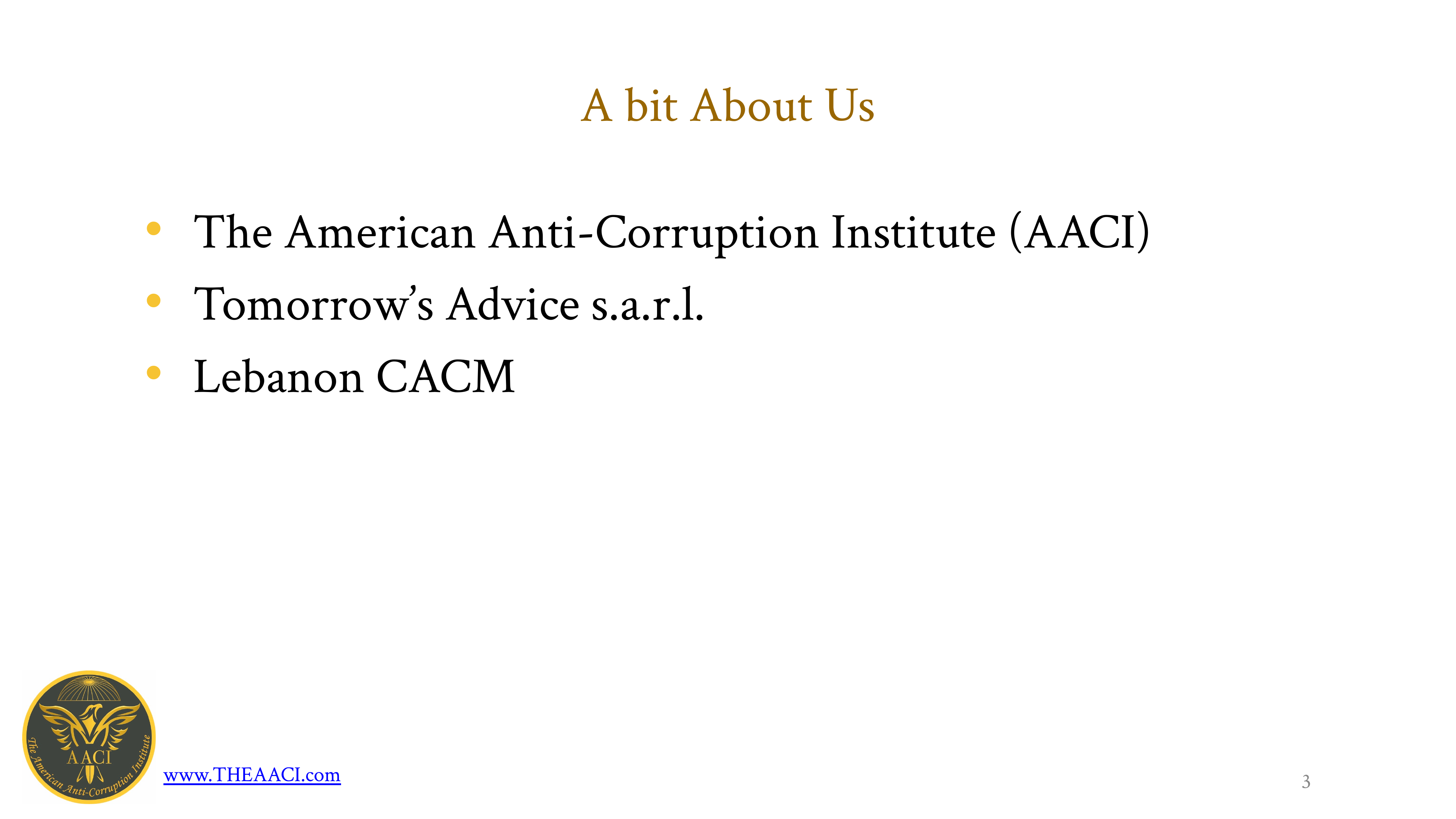

# A bit About Us
The American Anti-Corruption Institute (AACI)
Tomorrow’s Advice s.a.r.l.
Lebanon CACM
3